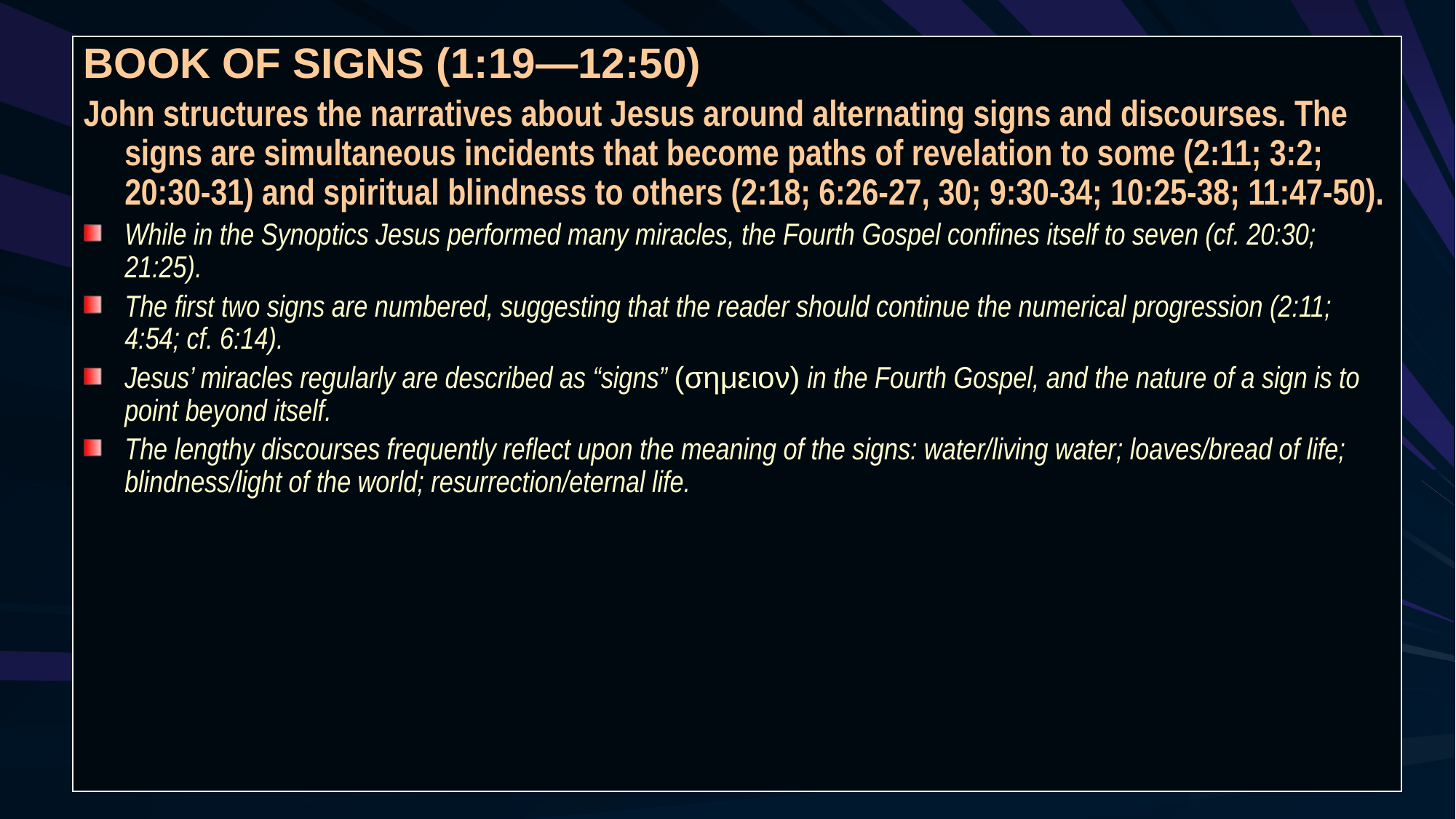

BOOK OF SIGNS (1:19—12:50)
John structures the narratives about Jesus around alternating signs and discourses. The signs are simultaneous incidents that become paths of revelation to some (2:11; 3:2; 20:30-31) and spiritual blindness to others (2:18; 6:26-27, 30; 9:30-34; 10:25-38; 11:47-50).
While in the Synoptics Jesus performed many miracles, the Fourth Gospel confines itself to seven (cf. 20:30; 21:25).
The first two signs are numbered, suggesting that the reader should continue the numerical progression (2:11; 4:54; cf. 6:14).
Jesus’ miracles regularly are described as “signs” (σημειον) in the Fourth Gospel, and the nature of a sign is to point beyond itself.
The lengthy discourses frequently reflect upon the meaning of the signs: water/living water; loaves/bread of life; blindness/light of the world; resurrection/eternal life.
153